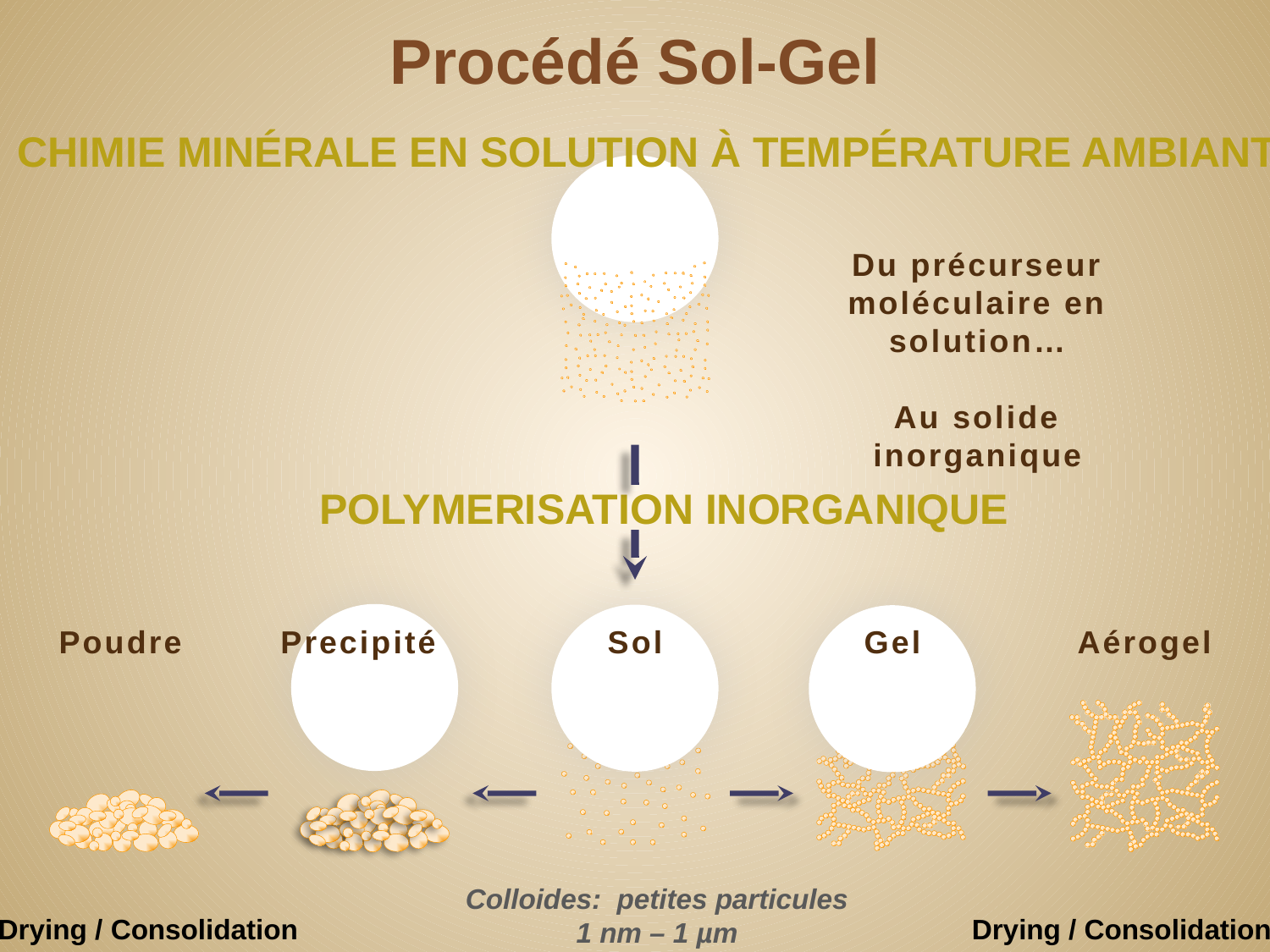

Procédé Sol-Gel
Chimie minérale en solution à température ambiante

Du précurseur moléculaire en solution…

Au solide inorganique

Polymerisation inorganique

Poudre
Precipité
Sol
Gel
Aérogel

Colloides:  petites particules
1 nm – 1 µm
Drying / Consolidation
Drying / Consolidation